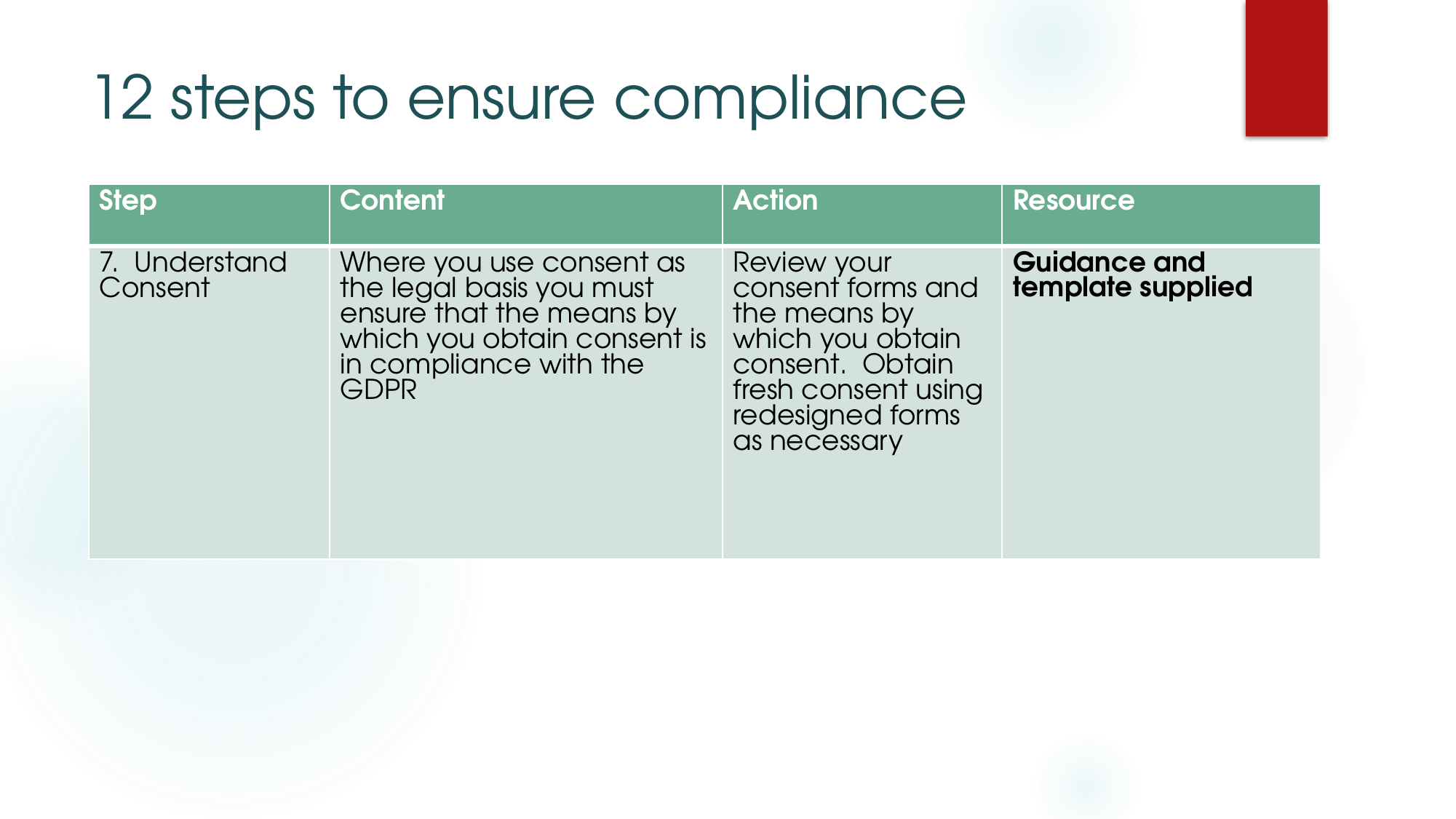

# 12 steps to ensure compliance
| Step | Content | Action | Resource |
| --- | --- | --- | --- |
| 7. Understand Consent | Where you use consent as the legal basis you must ensure that the means by which you obtain consent is in compliance with the GDPR | Review your consent forms and the means by which you obtain consent. Obtain fresh consent using redesigned forms as necessary | Guidance and template supplied |